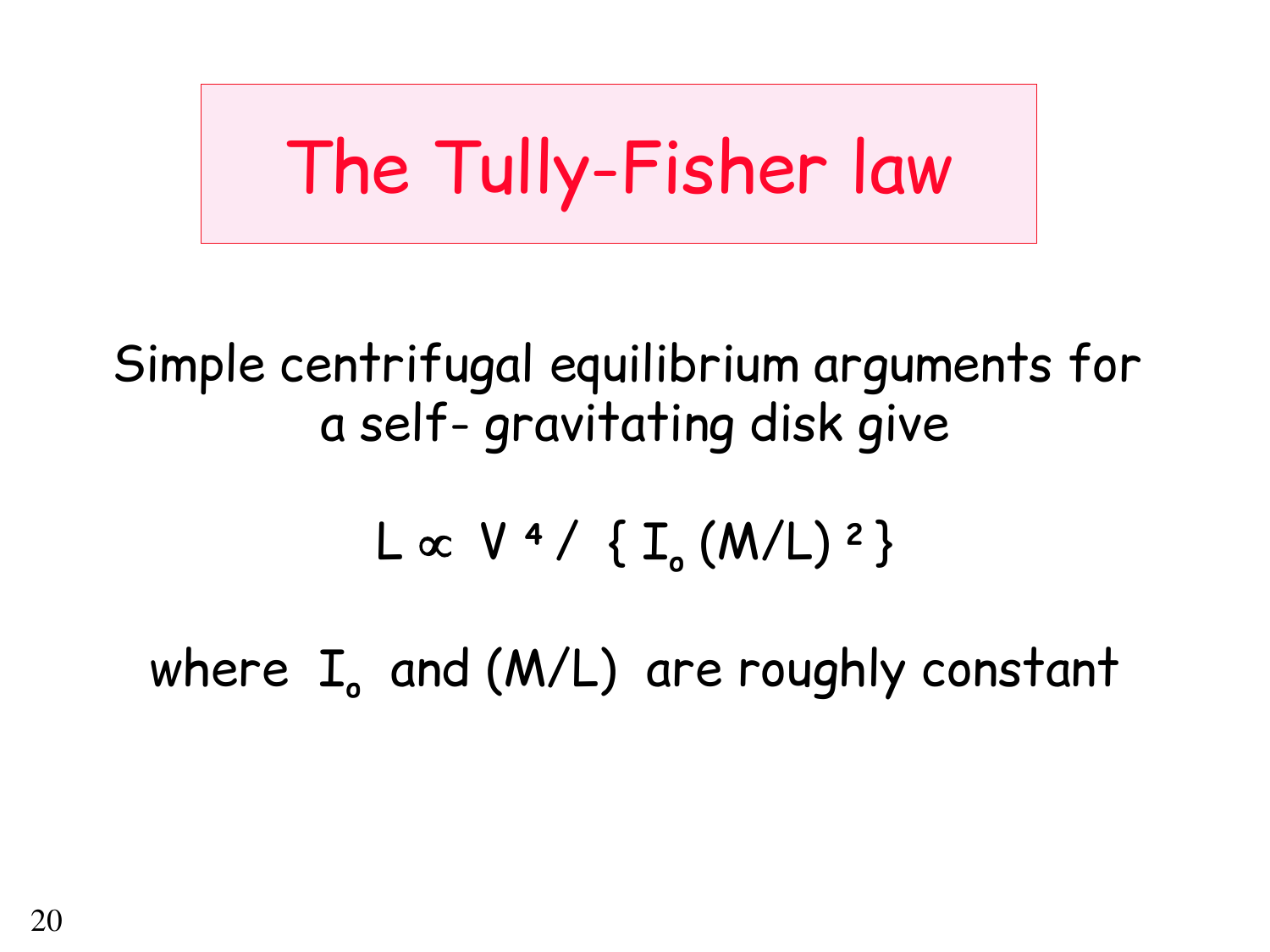

The Tully-Fisher law
Simple centrifugal equilibrium arguments for
a self- gravitating disk give

L ∝ V 4 /  { Io (M/L) 2 }

where  Io  and (M/L)  are roughly constant
20